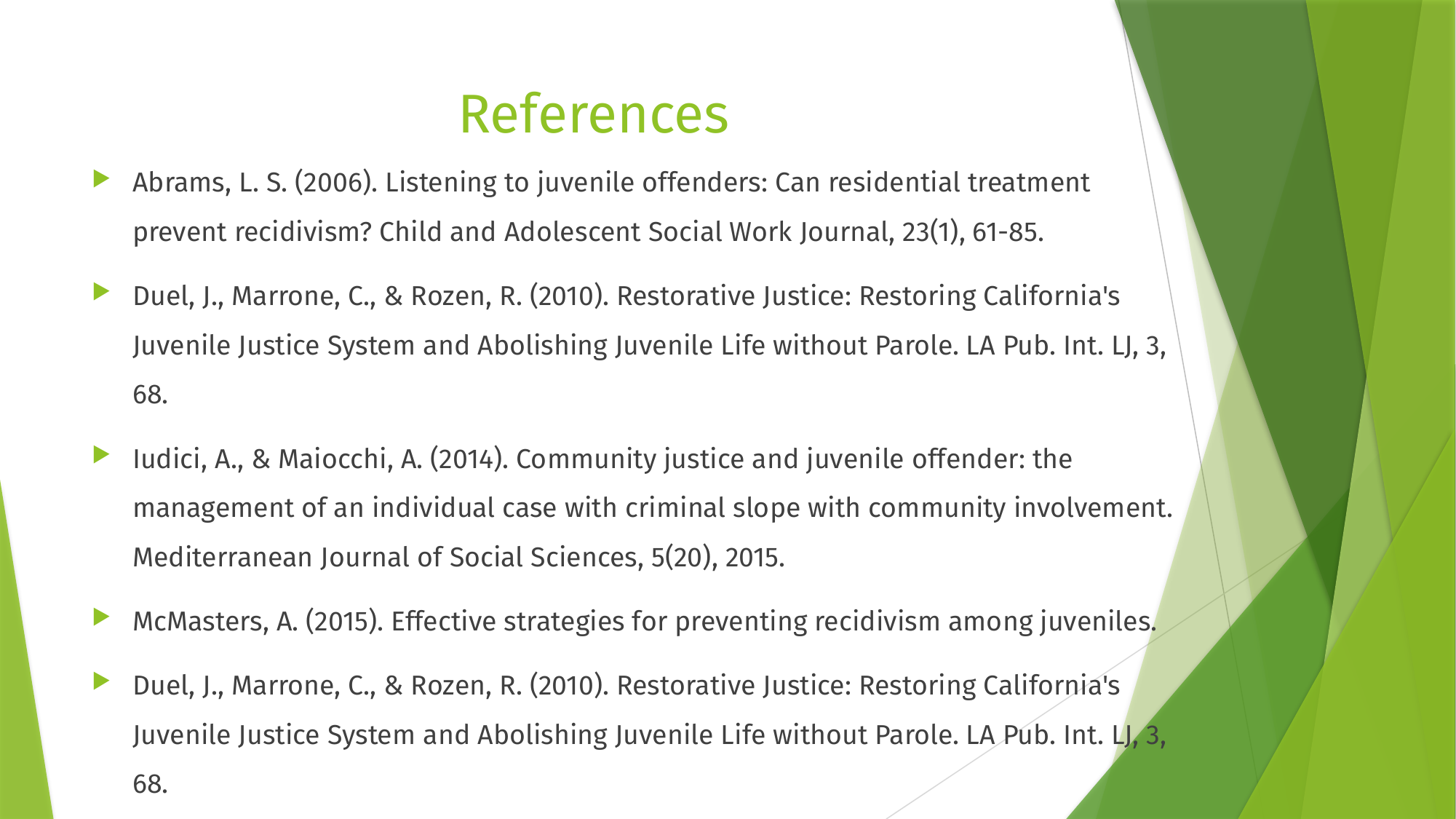

# References
Abrams, L. S. (2006). Listening to juvenile offenders: Can residential treatment prevent recidivism? Child and Adolescent Social Work Journal, 23(1), 61-85.
Duel, J., Marrone, C., & Rozen, R. (2010). Restorative Justice: Restoring California's Juvenile Justice System and Abolishing Juvenile Life without Parole. LA Pub. Int. LJ, 3, 68.
Iudici, A., & Maiocchi, A. (2014). Community justice and juvenile offender: the management of an individual case with criminal slope with community involvement. Mediterranean Journal of Social Sciences, 5(20), 2015.
McMasters, A. (2015). Effective strategies for preventing recidivism among juveniles.
Duel, J., Marrone, C., & Rozen, R. (2010). Restorative Justice: Restoring California's Juvenile Justice System and Abolishing Juvenile Life without Parole. LA Pub. Int. LJ, 3, 68.